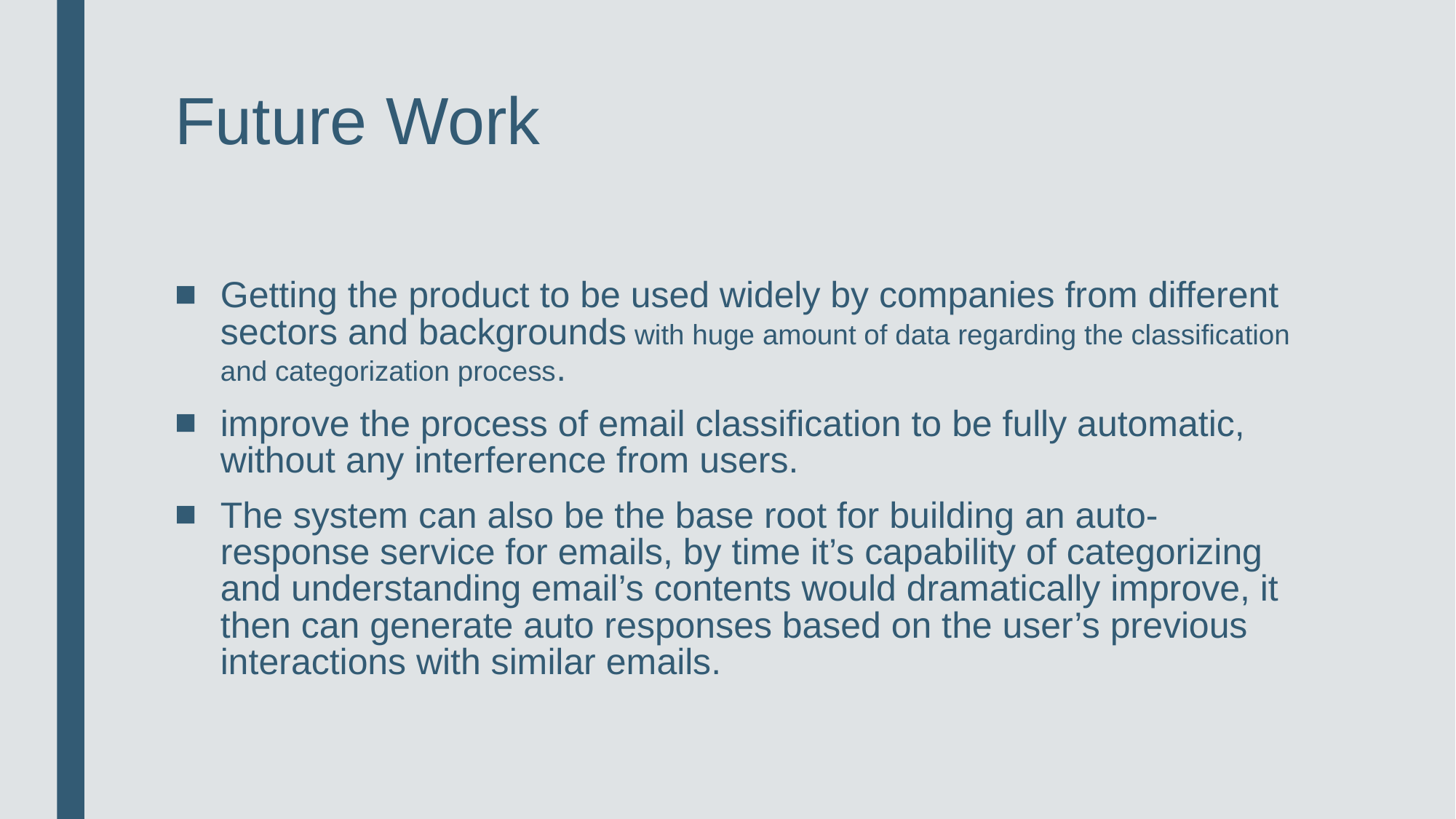

# Future Work
Getting the product to be used widely by companies from different sectors and backgrounds with huge amount of data regarding the classification and categorization process.
improve the process of email classification to be fully automatic, without any interference from users.
The system can also be the base root for building an auto-response service for emails, by time it’s capability of categorizing and understanding email’s contents would dramatically improve, it then can generate auto responses based on the user’s previous interactions with similar emails.